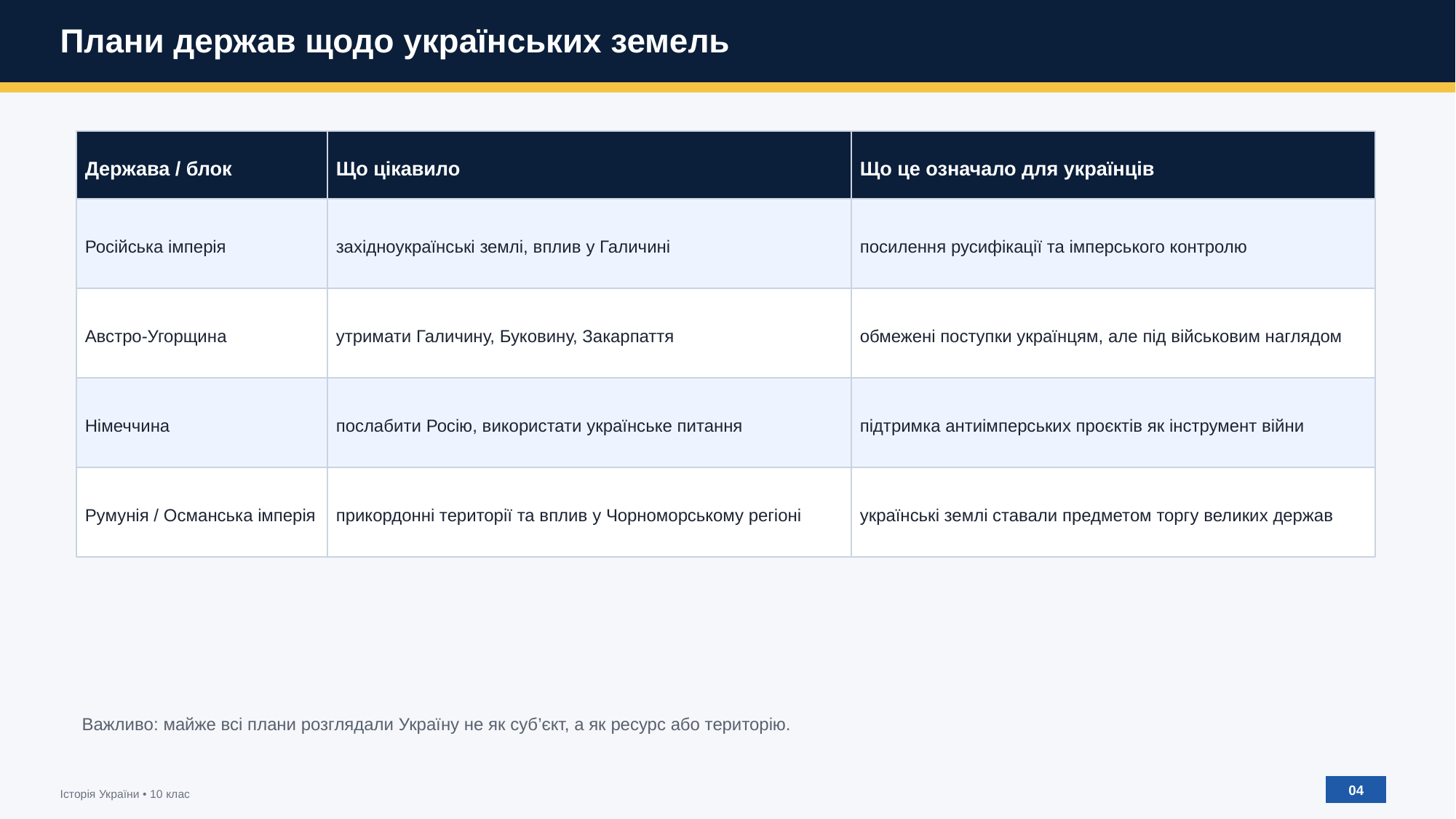

Плани держав щодо українських земель

Держава / блок
Що цікавило
Що це означало для українців

Російська імперія
західноукраїнські землі, вплив у Галичині
посилення русифікації та імперського контролю

Австро-Угорщина
утримати Галичину, Буковину, Закарпаття
обмежені поступки українцям, але під військовим наглядом

Німеччина
послабити Росію, використати українське питання
підтримка антиімперських проєктів як інструмент війни

Румунія / Османська імперія
прикордонні території та вплив у Чорноморському регіоні
українські землі ставали предметом торгу великих держав
Важливо: майже всі плани розглядали Україну не як суб’єкт, а як ресурс або територію.
04
Історія України • 10 клас